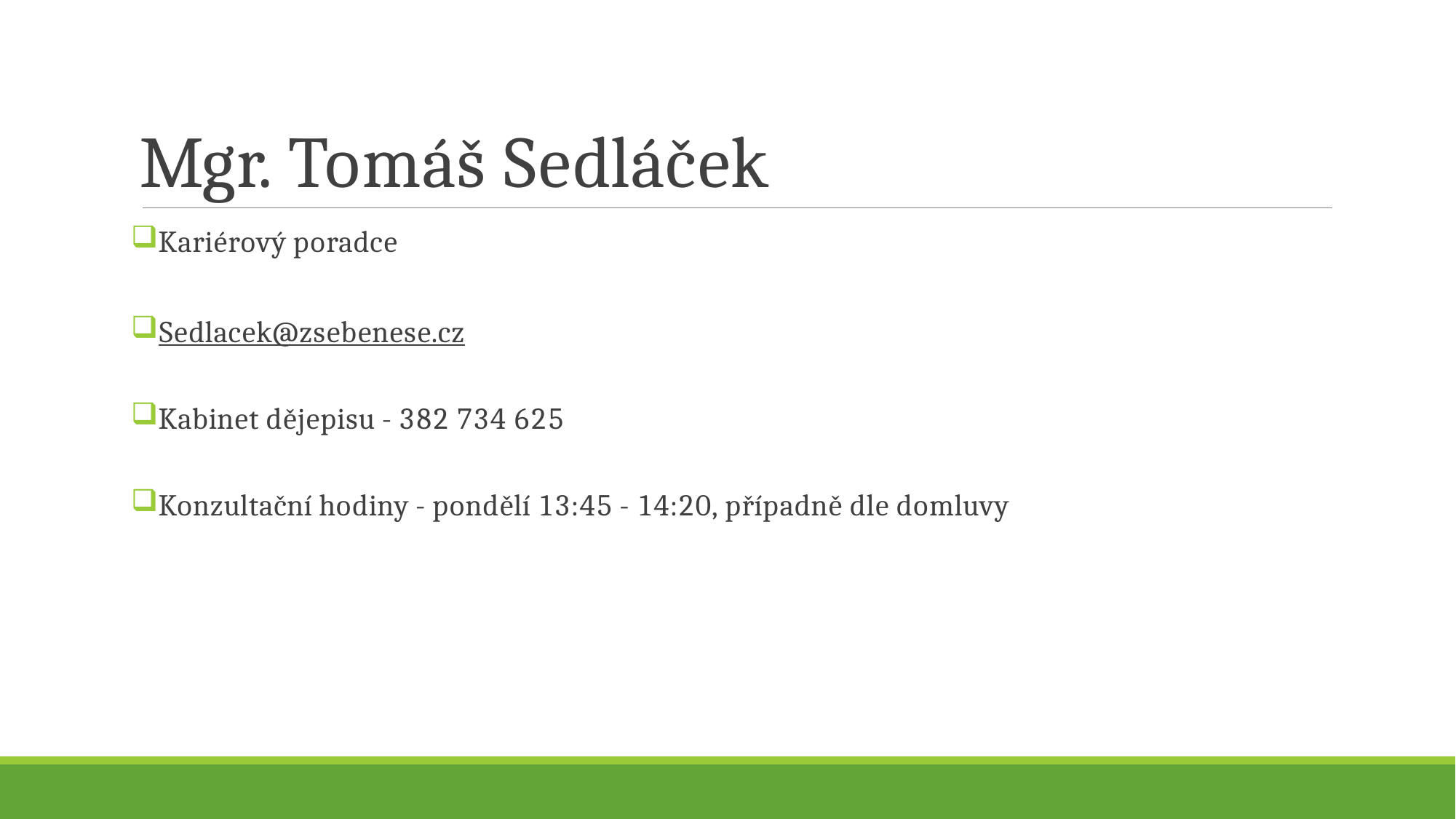

# Mgr. Tomáš Sedláček
Kariérový poradce
Sedlacek@zsebenese.cz
Kabinet dějepisu - 382 734 625
Konzultační hodiny - pondělí 13:45 - 14:20, případně dle domluvy